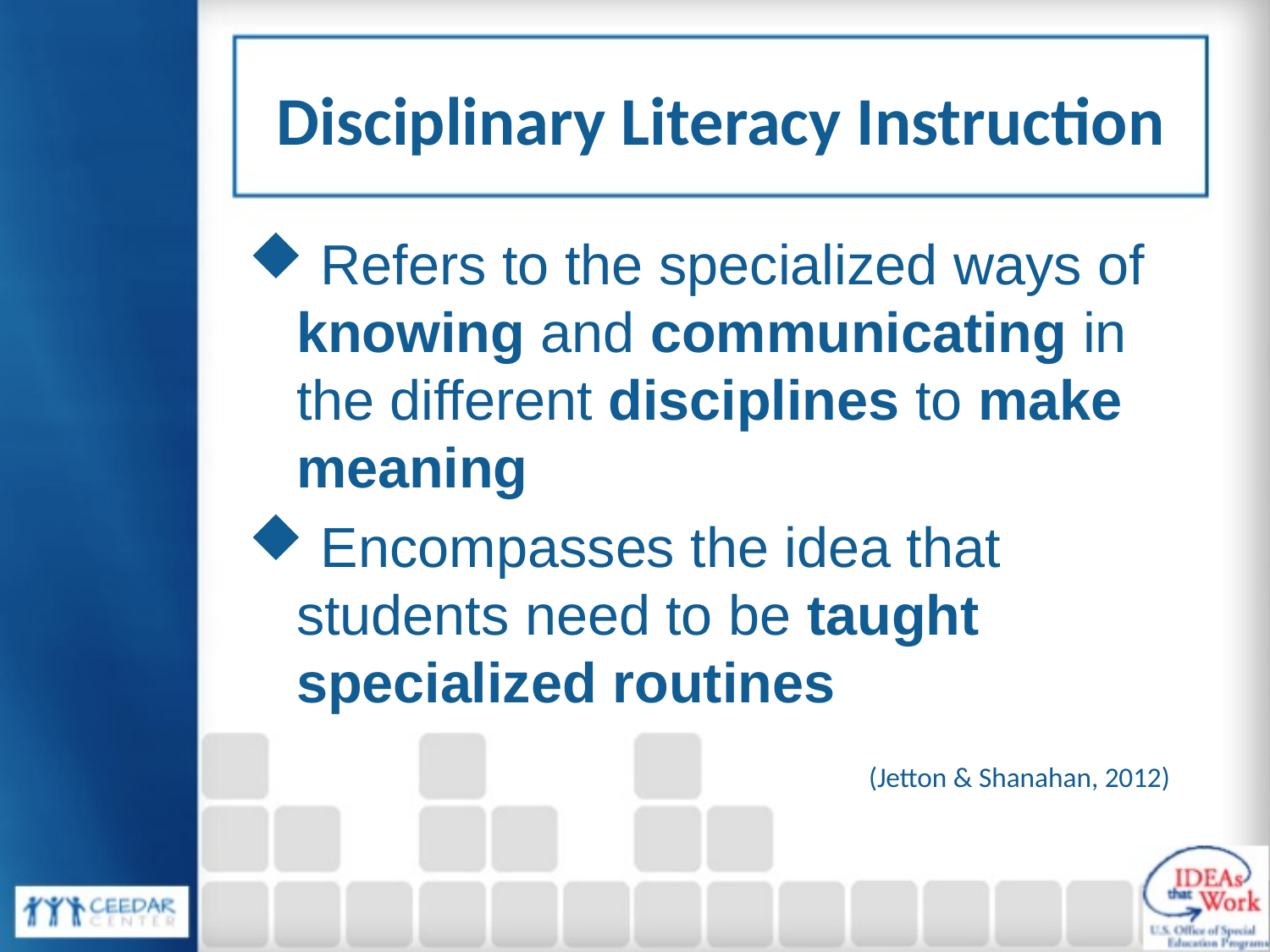

# Disciplinary Literacy Instruction
 Refers to the specialized ways of knowing and communicating in the different disciplines to make meaning
 Encompasses the idea that students need to be taught specialized routines

                                                                                               (Jetton & Shanahan, 2012)